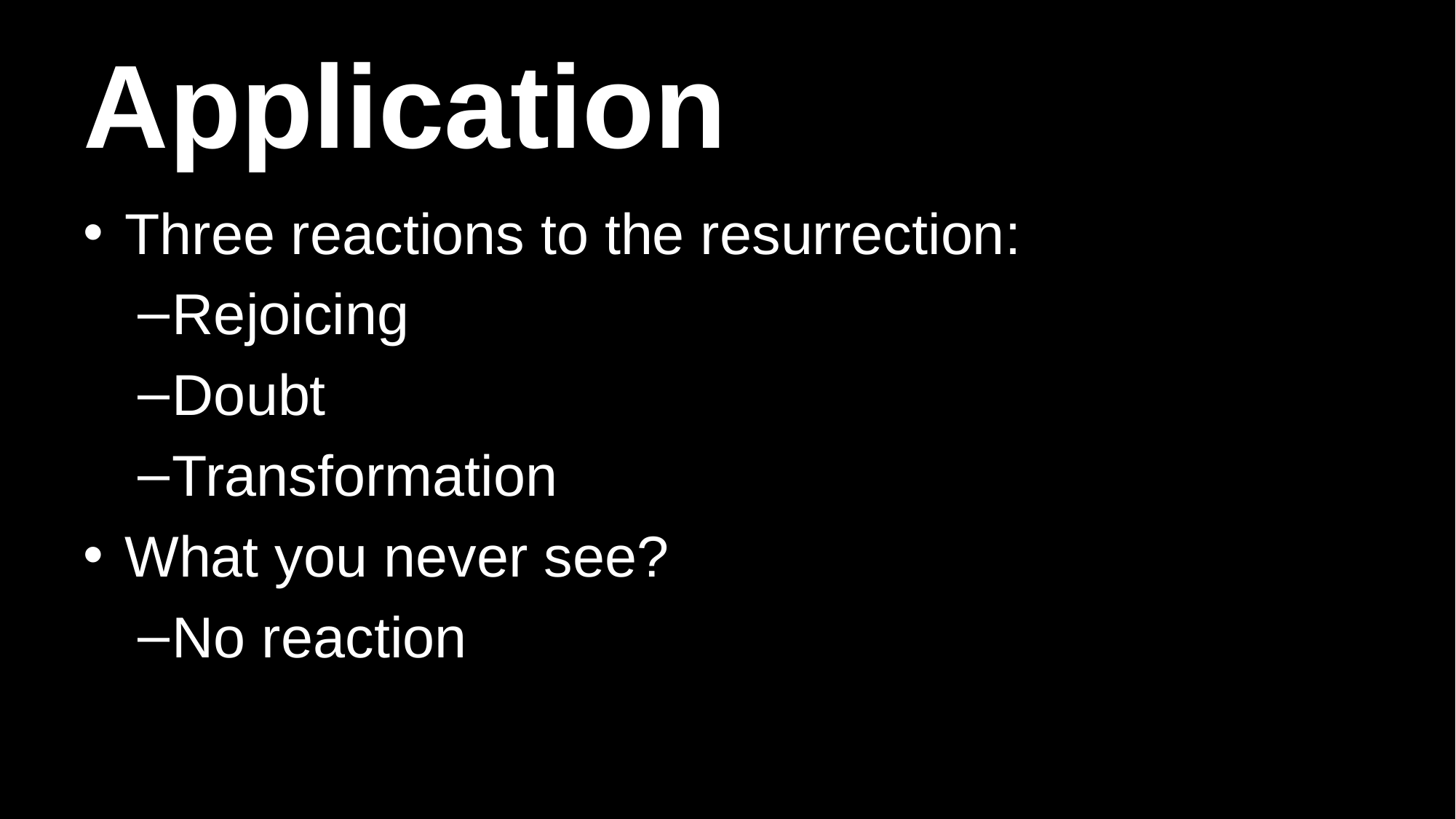

# Application
Three reactions to the resurrection:
Rejoicing
Doubt
Transformation
What you never see?
No reaction